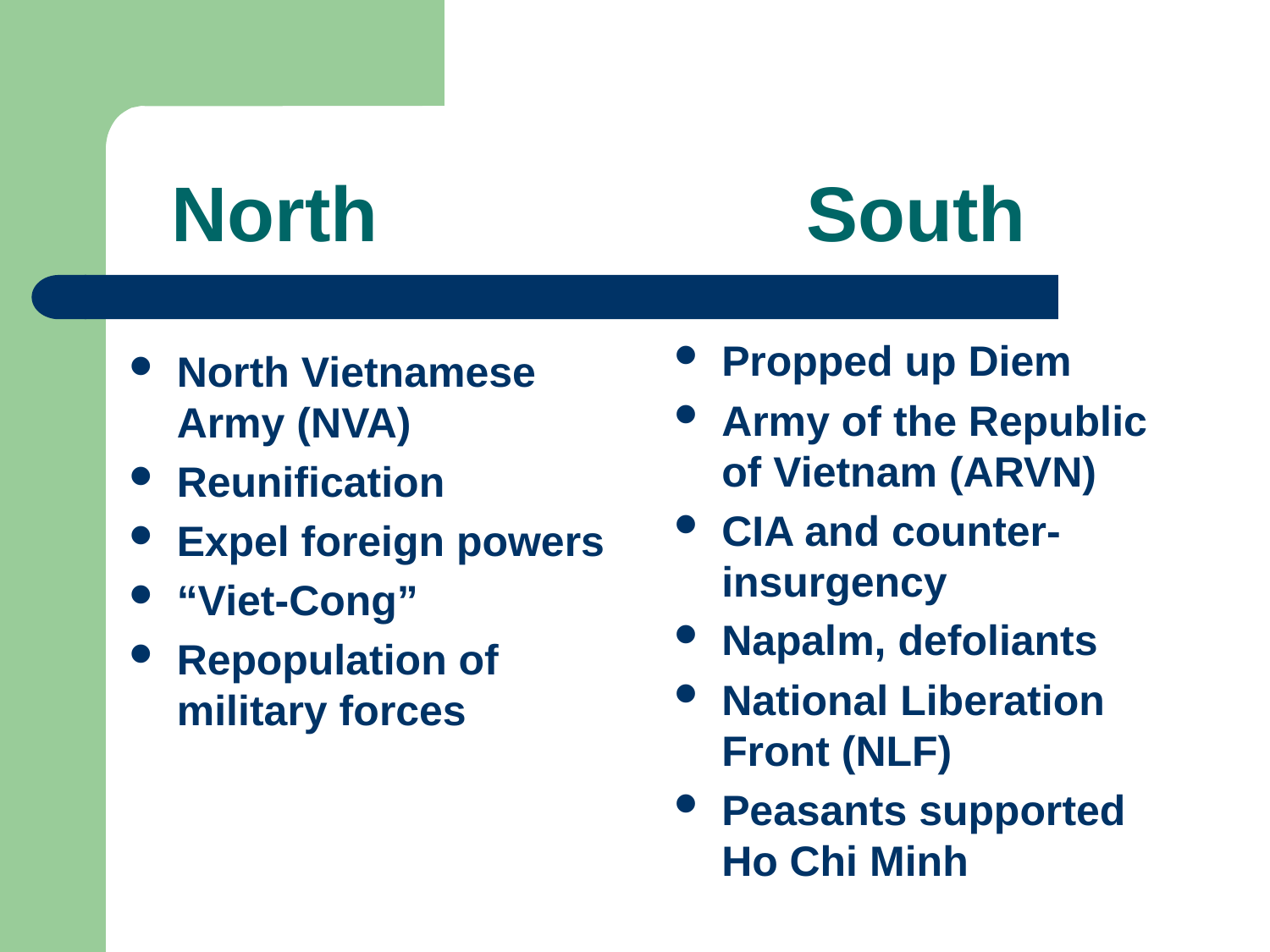

# North 				South
Propped up Diem
Army of the Republic of Vietnam (ARVN)
CIA and counter-insurgency
Napalm, defoliants
National Liberation Front (NLF)
Peasants supported Ho Chi Minh
North Vietnamese Army (NVA)
Reunification
Expel foreign powers
“Viet-Cong”
Repopulation of military forces